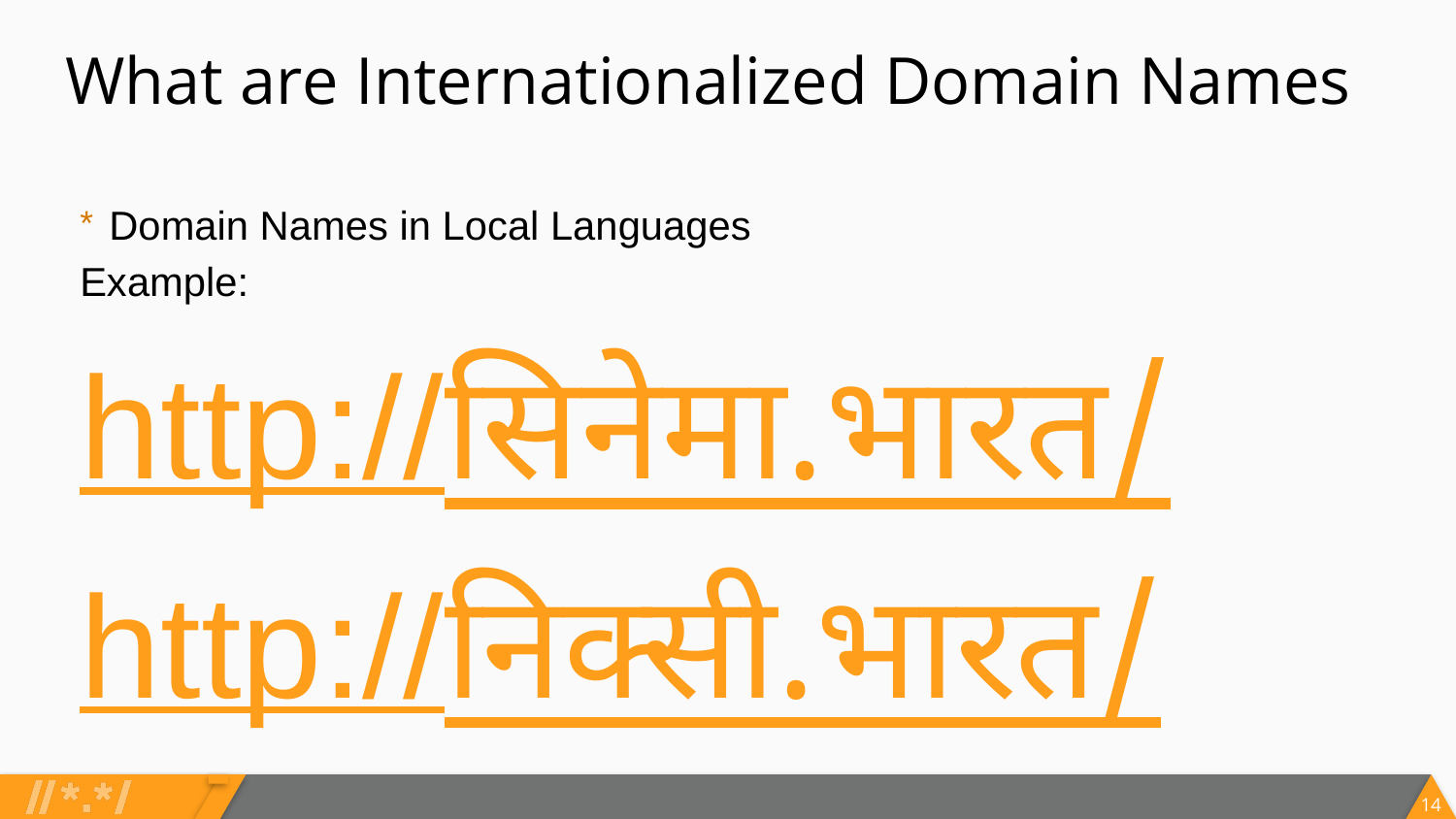

# What are Internationalized Domain Names

Domain Names in Local Languages
Example:
http://सिनेमा.भारत/
http://निक्सी.भारत/